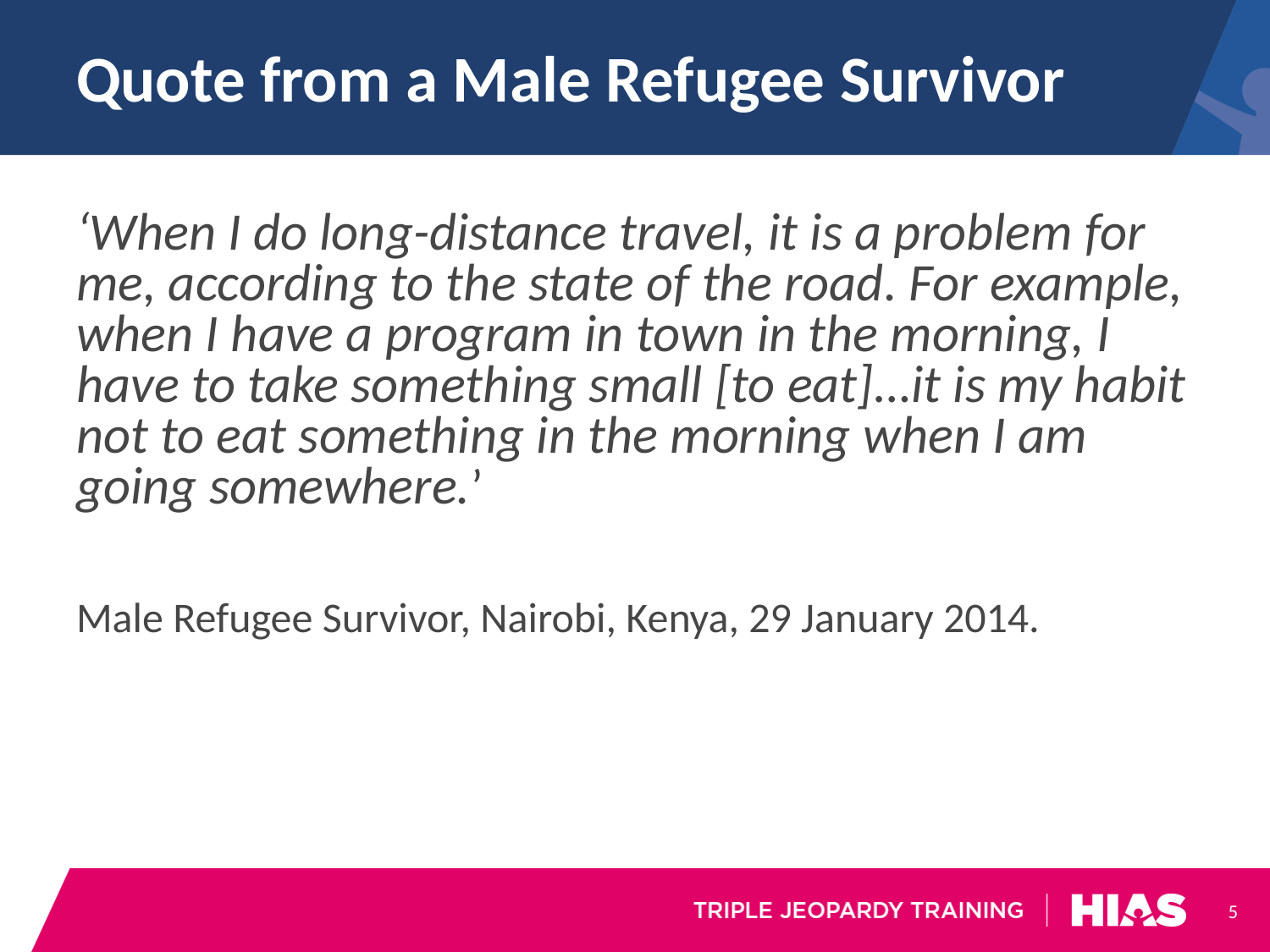

# Quote from a Male Refugee Survivor
‘When I do long-distance travel, it is a problem for me, according to the state of the road. For example, when I have a program in town in the morning, I have to take something small [to eat]…it is my habit not to eat something in the morning when I am going somewhere.’

Male Refugee Survivor, Nairobi, Kenya, 29 January 2014.